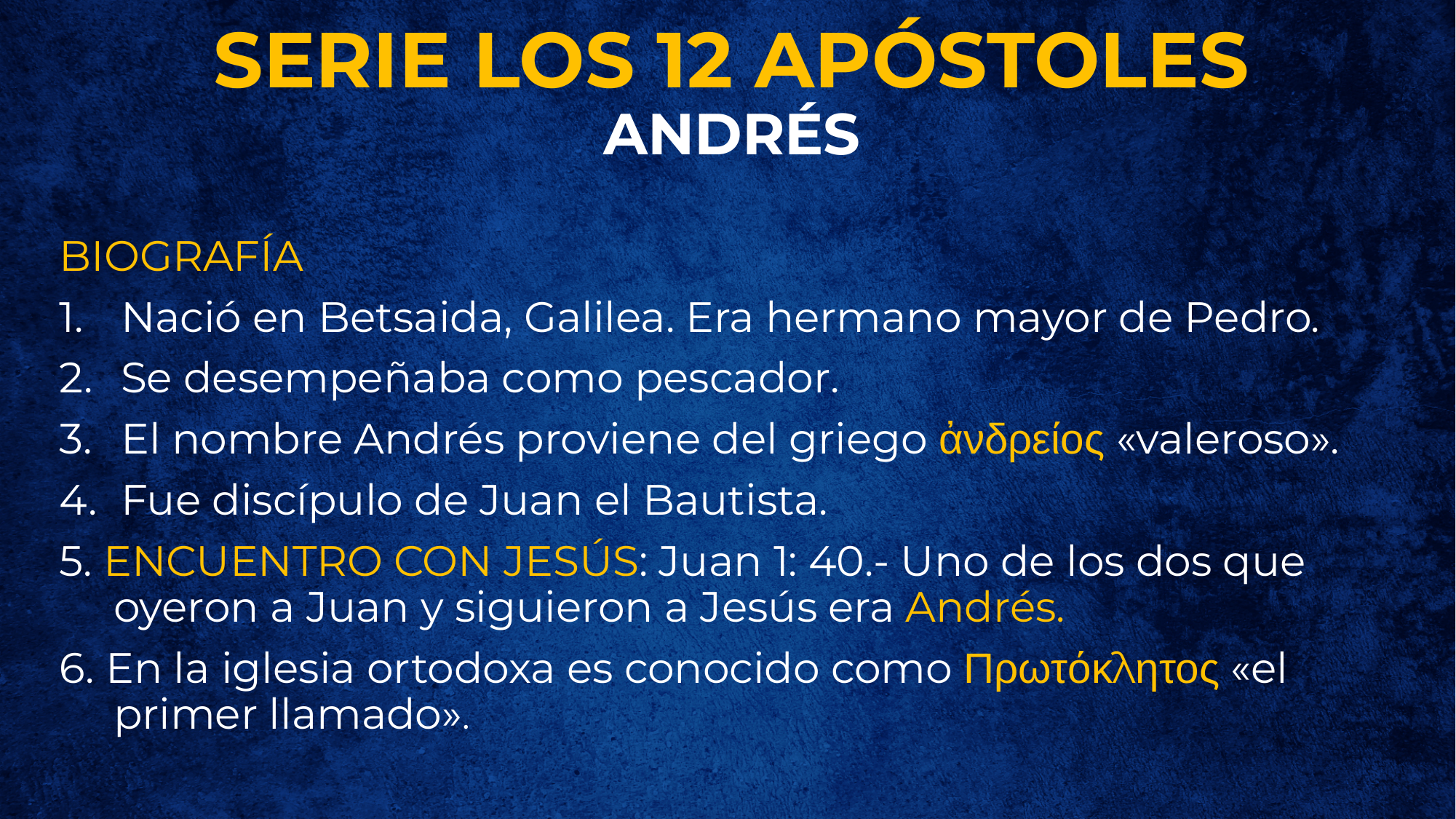

# SERIE LOS 12 APÓSTOLES ANDRÉS
BIOGRAFÍA
Nació en Betsaida, Galilea. Era hermano mayor de Pedro.
Se desempeñaba como pescador.
El nombre Andrés proviene del griego ἀνδρείος «valeroso».
Fue discípulo de Juan el Bautista.
5. ENCUENTRO CON JESÚS: Juan 1: 40.- Uno de los dos que oyeron a Juan y siguieron a Jesús era Andrés.
6. En la iglesia ortodoxa es conocido como Πρωτόκλητος «el primer llamado».